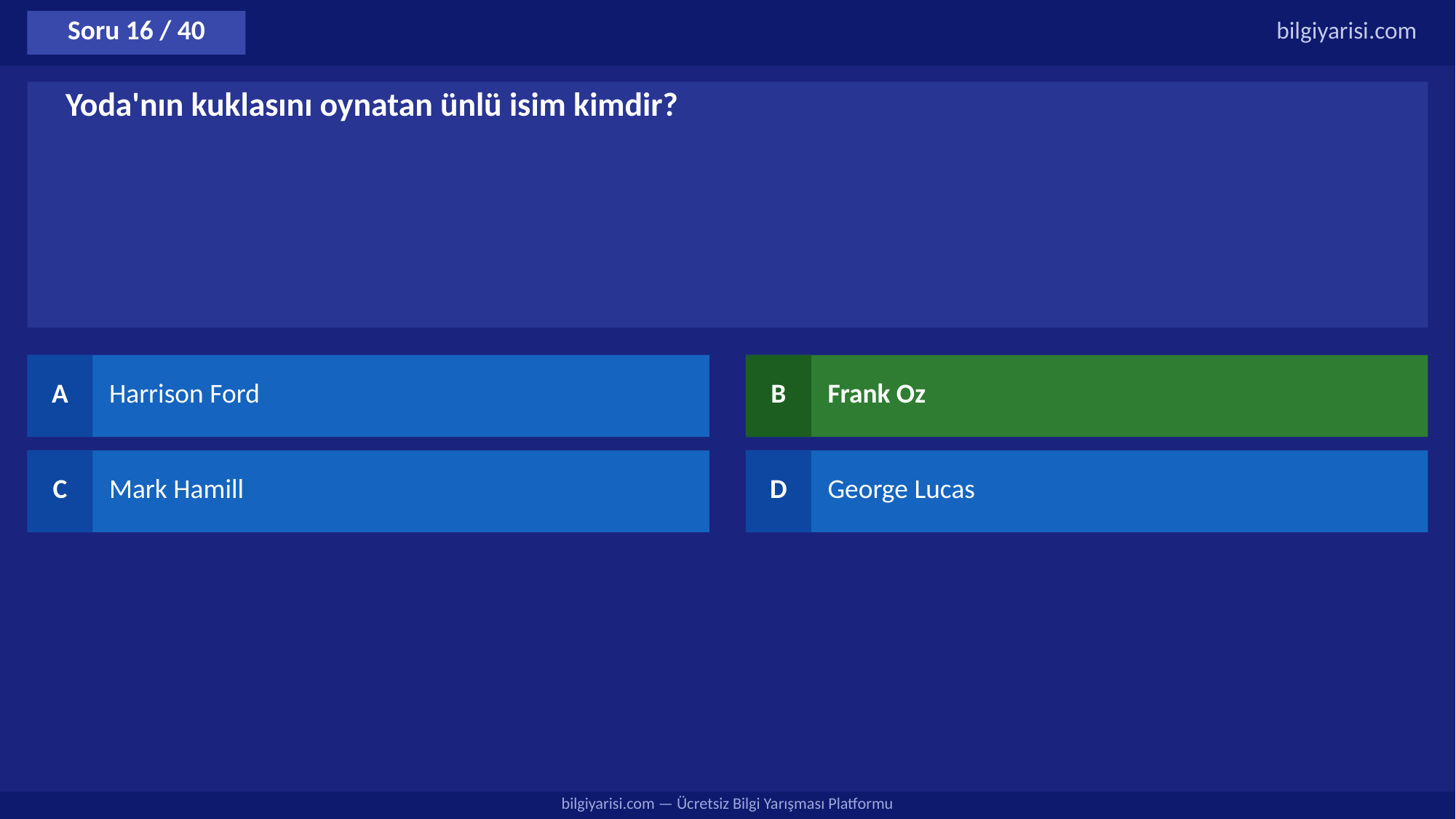

Soru 16 / 40
bilgiyarisi.com

Yoda'nın kuklasını oynatan ünlü isim kimdir?

A
Harrison Ford

B
Frank Oz

C
Mark Hamill

D
George Lucas
bilgiyarisi.com — Ücretsiz Bilgi Yarışması Platformu